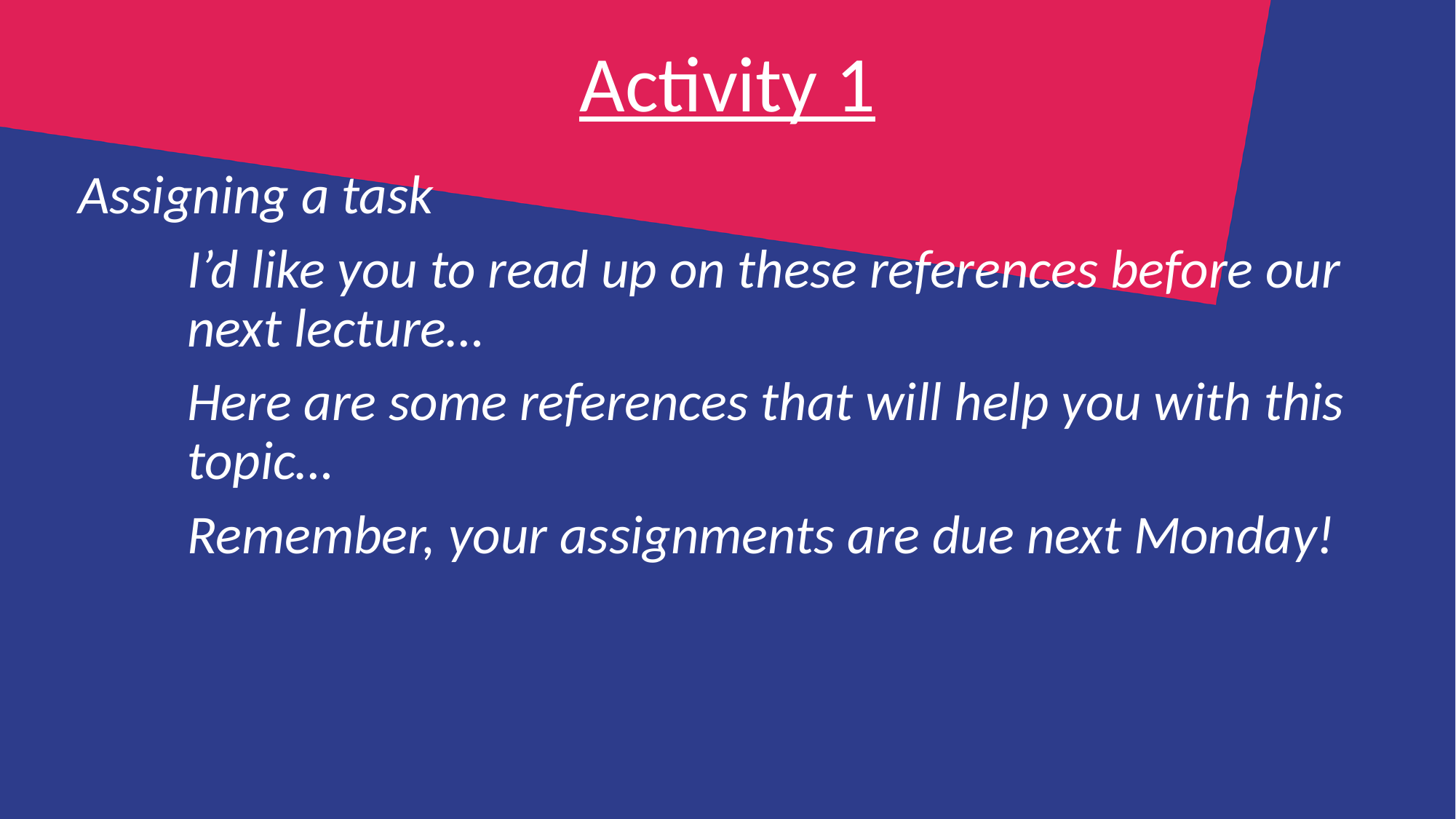

# Activity 1
Assigning a task
	I’d like you to read up on these references before our 	next lecture…
	Here are some references that will help you with this 	topic…
	Remember, your assignments are due next Monday!